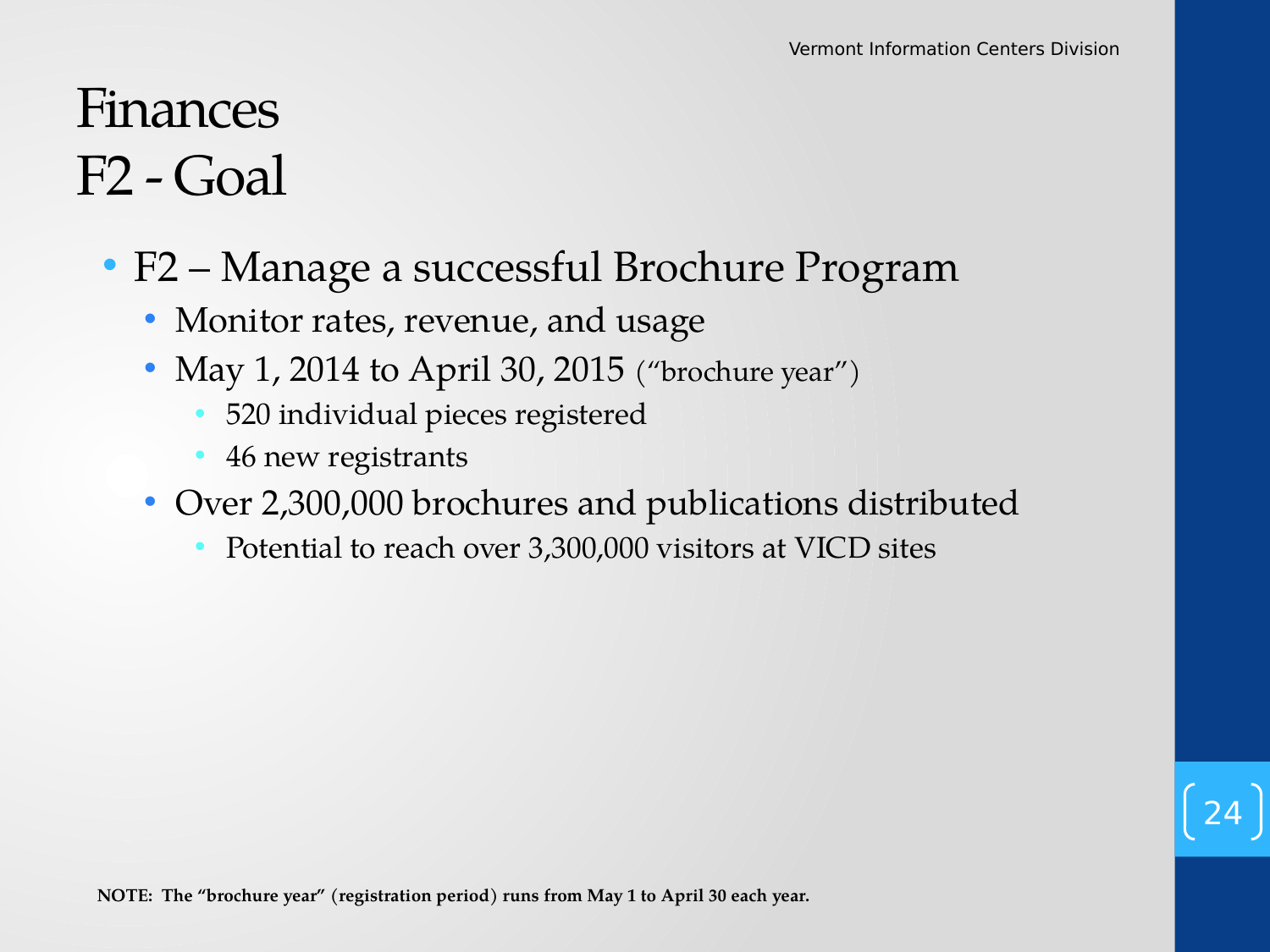

Vermont Information Centers Division
# Finances F2 - Goal
F2 – Manage a successful Brochure Program
Monitor rates, revenue, and usage
May 1, 2014 to April 30, 2015 (“brochure year”)
520 individual pieces registered
46 new registrants
Over 2,300,000 brochures and publications distributed
Potential to reach over 3,300,000 visitors at VICD sites
24
NOTE:  The “brochure year” (registration period) runs from May 1 to April 30 each year.